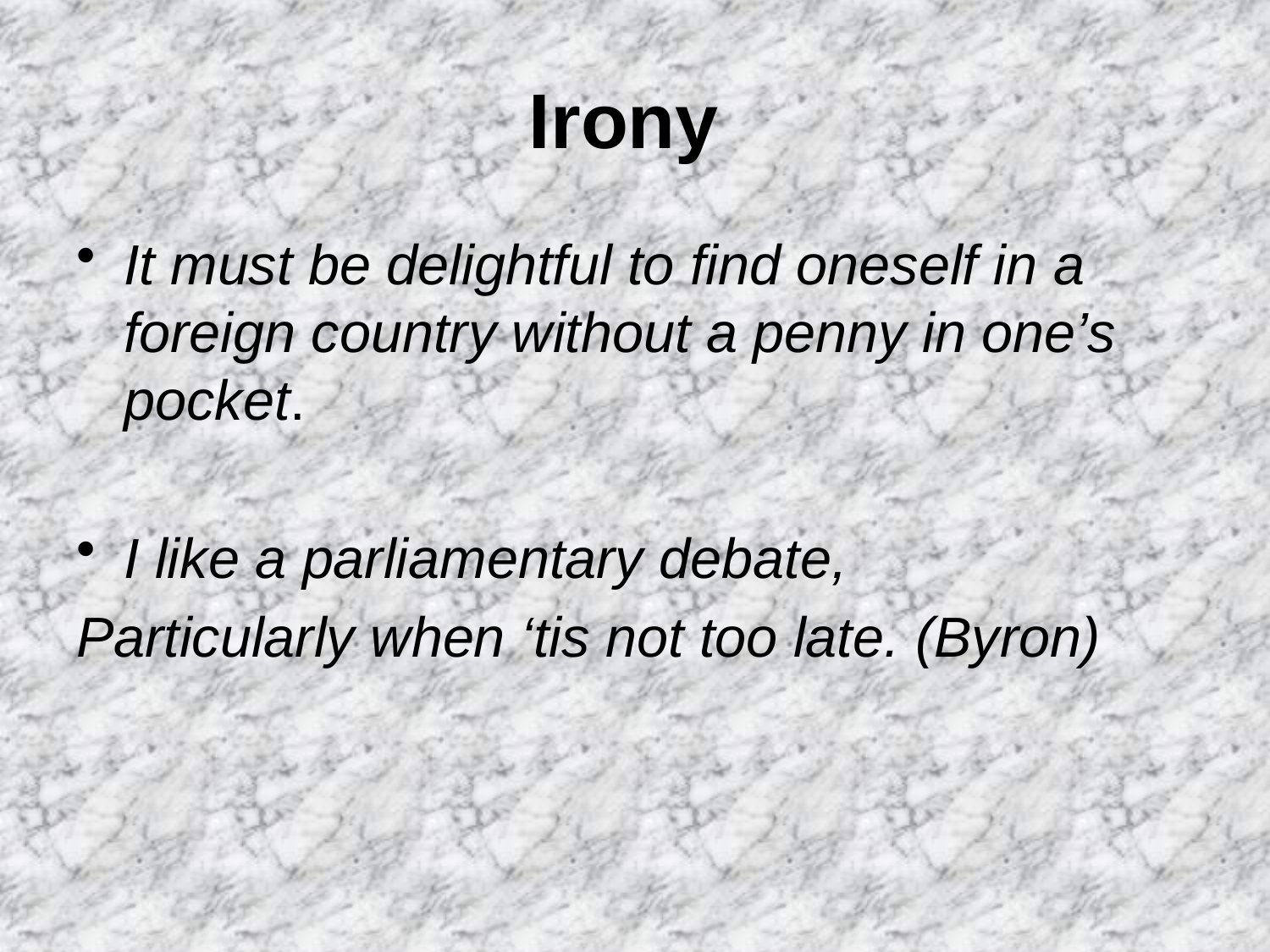

# Irony
It must be delightful to find oneself in a foreign country without a penny in one’s pocket.

I like a parliamentary debate,
Particularly when ‘tis not too late. (Byron)